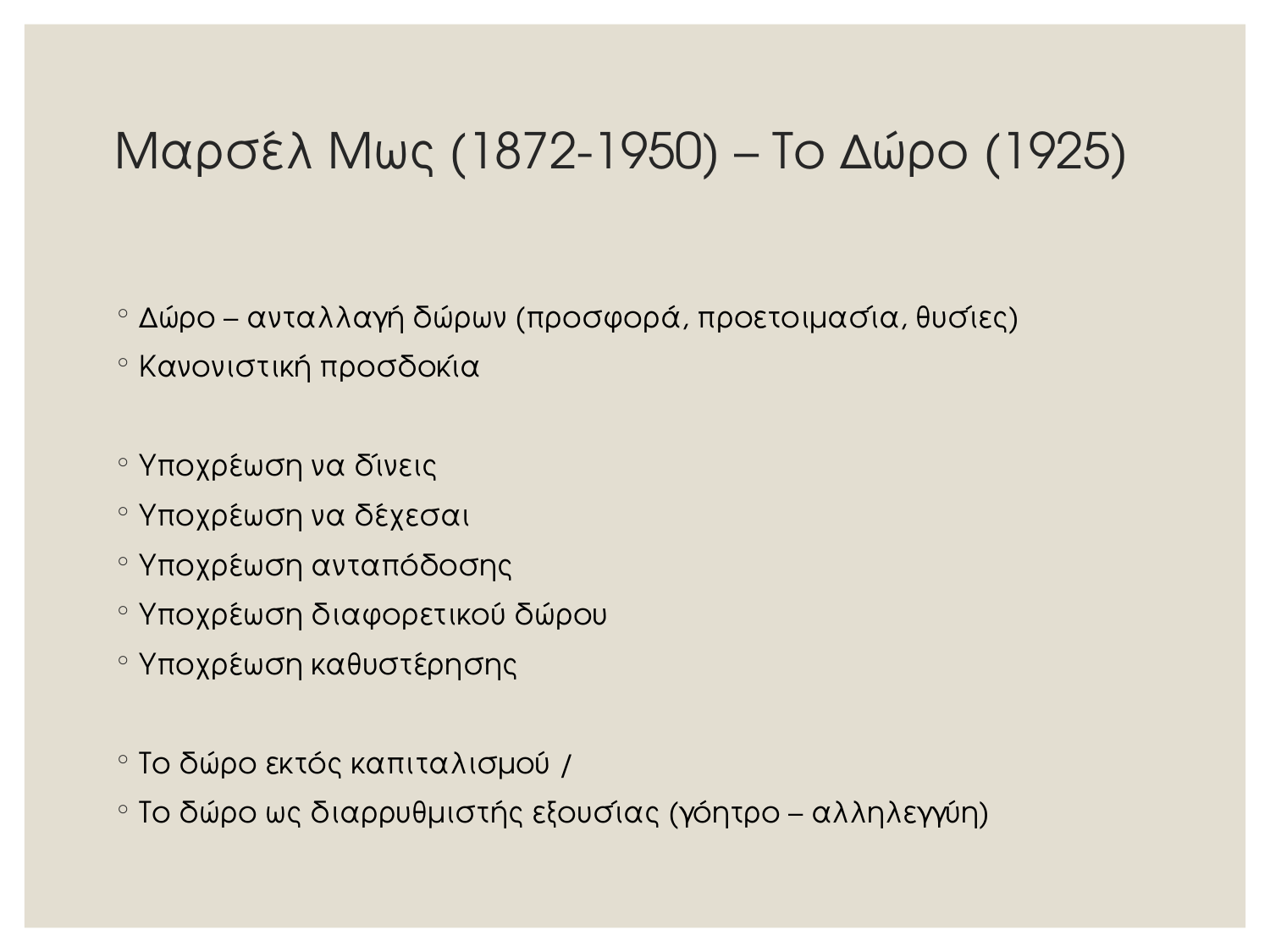

# Μαρσέλ Μως (1872-1950) – Το Δώρο (1925)
Δώρο – ανταλλαγή δώρων (προσφορά, προετοιμασία, θυσίες)
Κανονιστική προσδοκία

Υποχρέωση να δίνεις
Υποχρέωση να δέχεσαι
Υποχρέωση ανταπόδοσης
Υποχρέωση διαφορετικού δώρου
Υποχρέωση καθυστέρησης

Το δώρο εκτός καπιταλισμού /
Το δώρο ως διαρρυθμιστής εξουσίας (γόητρο – αλληλεγγύη)